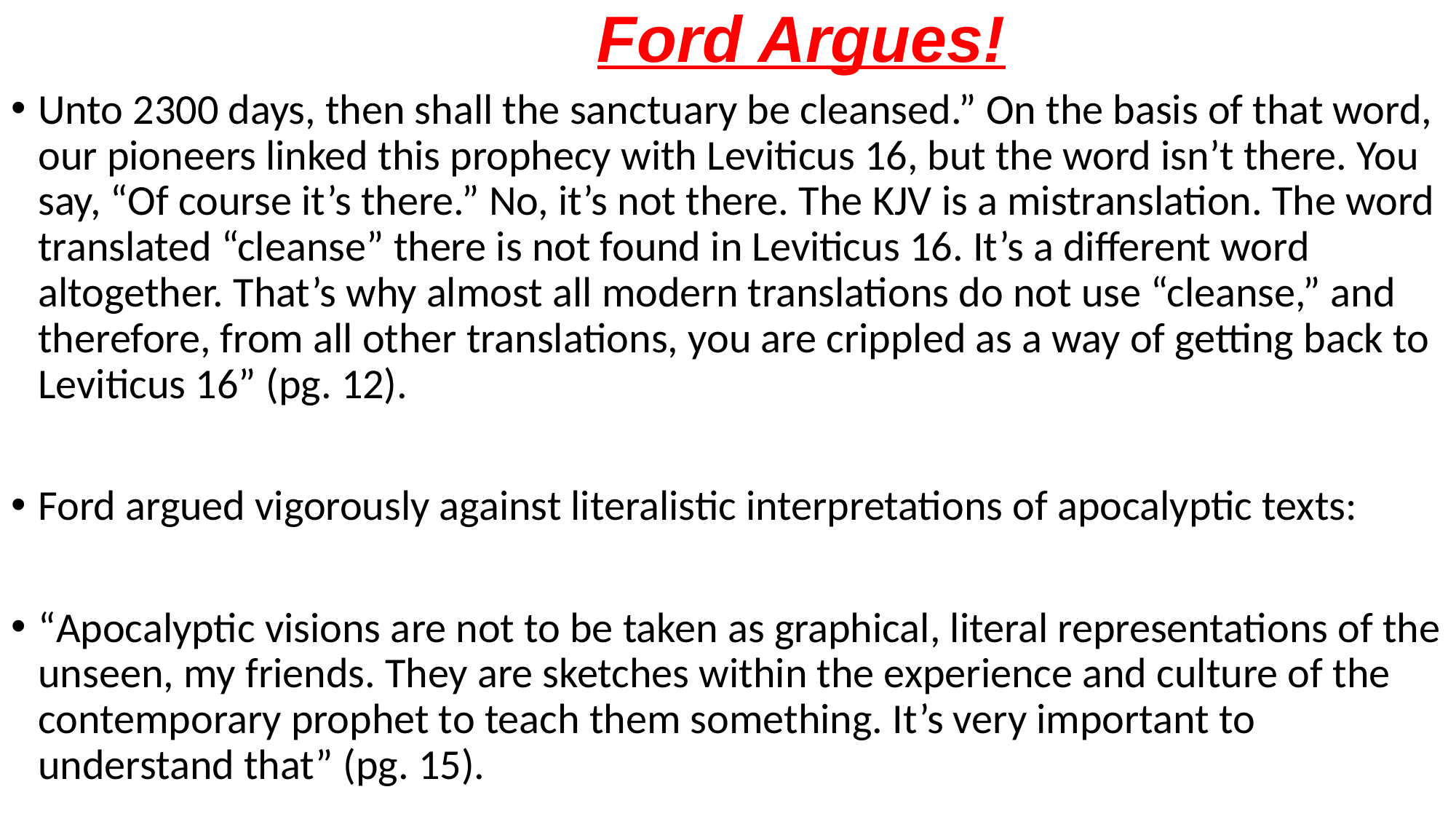

# Ford Argues!
Unto 2300 days, then shall the sanctuary be cleansed.” On the basis of that word, our pioneers linked this prophecy with Leviticus 16, but the word isn’t there. You say, “Of course it’s there.” No, it’s not there. The KJV is a mistranslation. The word translated “cleanse” there is not found in Leviticus 16. It’s a different word altogether. That’s why almost all modern translations do not use “cleanse,” and therefore, from all other translations, you are crippled as a way of getting back to Leviticus 16” (pg. 12).

Ford argued vigorously against literalistic interpretations of apocalyptic texts:

“Apocalyptic visions are not to be taken as graphical, literal representations of the unseen, my friends. They are sketches within the experience and culture of the contemporary prophet to teach them something. It’s very important to understand that” (pg. 15).